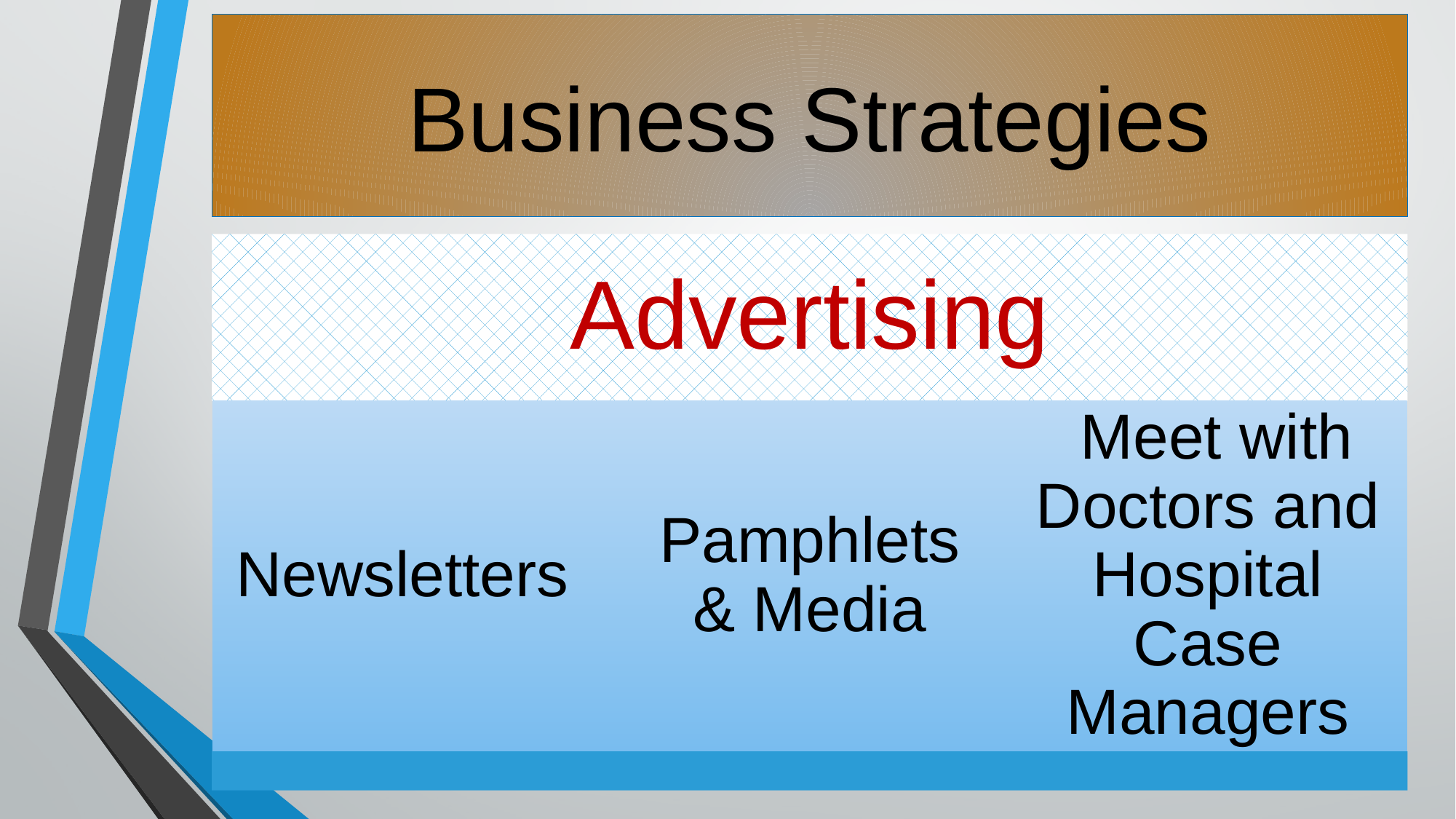

# Business Strategies
Advertising
Newsletters
Pamphlets & Media
 Meet with Doctors and Hospital Case Managers